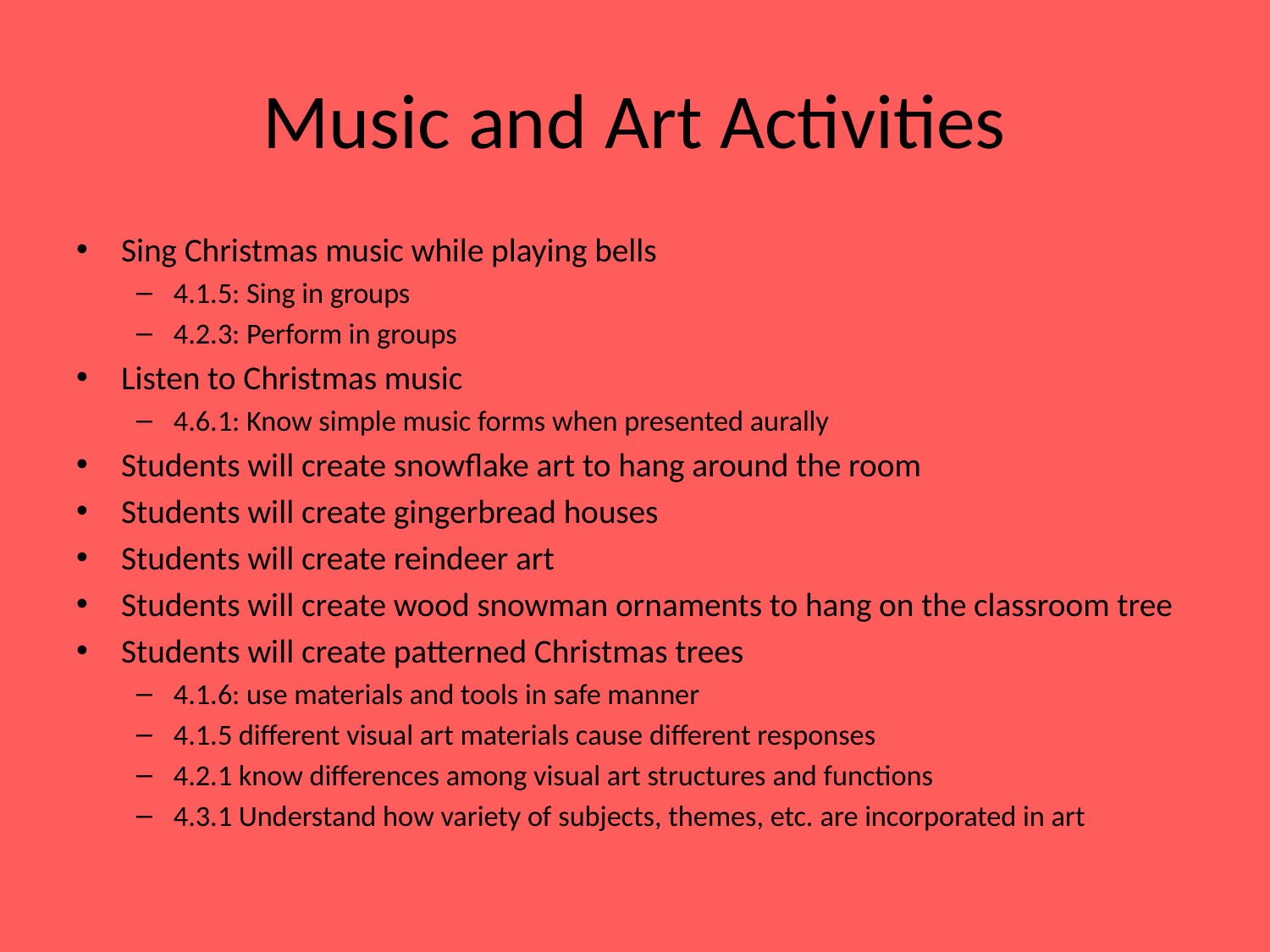

# Music and Art Activities
Sing Christmas music while playing bells
4.1.5: Sing in groups
4.2.3: Perform in groups
Listen to Christmas music
4.6.1: Know simple music forms when presented aurally
Students will create snowflake art to hang around the room
Students will create gingerbread houses
Students will create reindeer art
Students will create wood snowman ornaments to hang on the classroom tree
Students will create patterned Christmas trees
4.1.6: use materials and tools in safe manner
4.1.5 different visual art materials cause different responses
4.2.1 know differences among visual art structures and functions
4.3.1 Understand how variety of subjects, themes, etc. are incorporated in art